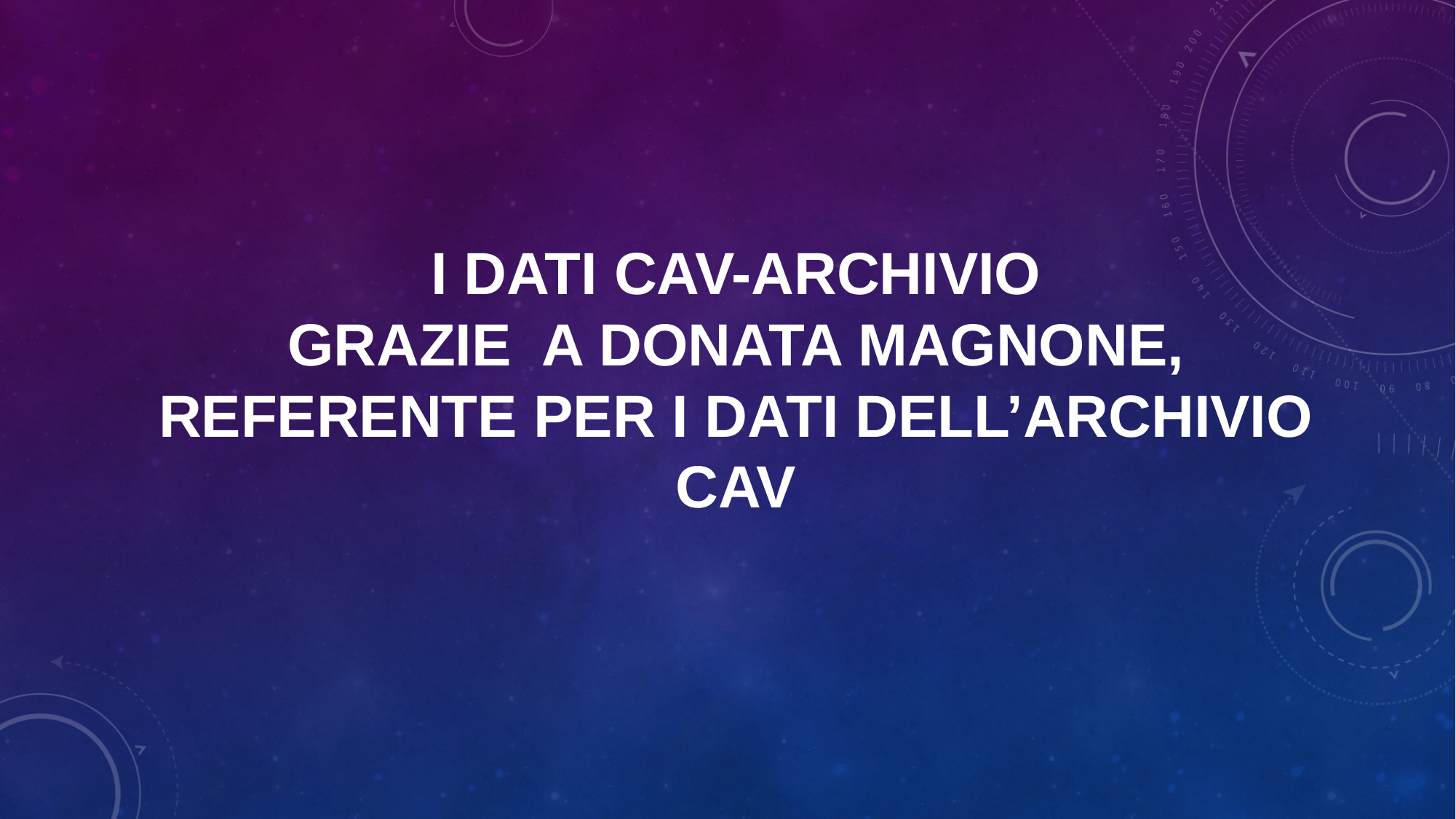

# I DATI CAV-ARCHIVIO Grazie  a donata magnone, referente per i dati dell’archivio cav